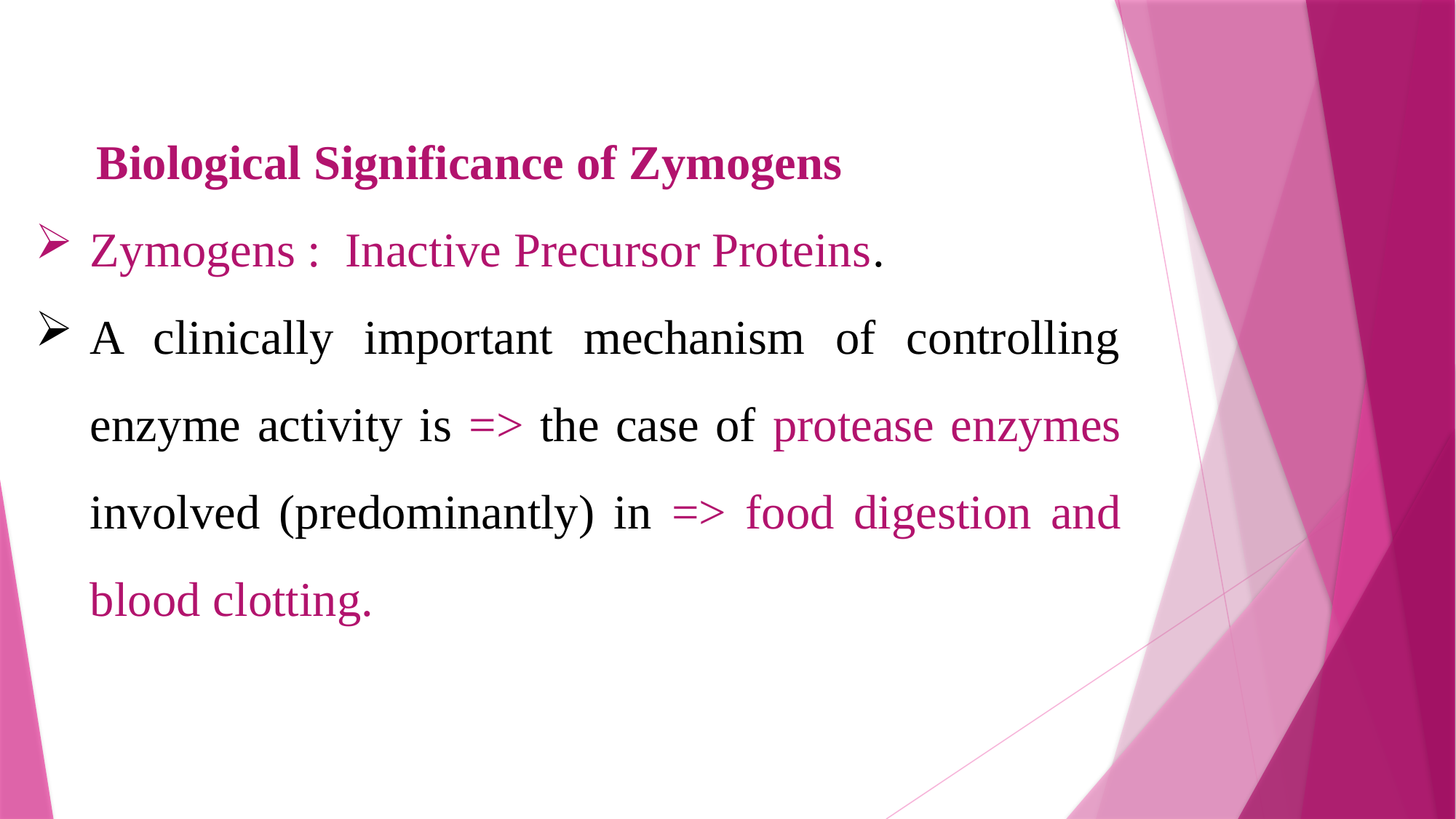

Biological Significance of Zymogens
Zymogens :  Inactive Precursor Proteins.
A clinically important mechanism of controlling enzyme activity is => the case of protease enzymes involved (predominantly) in => food digestion and blood clotting.